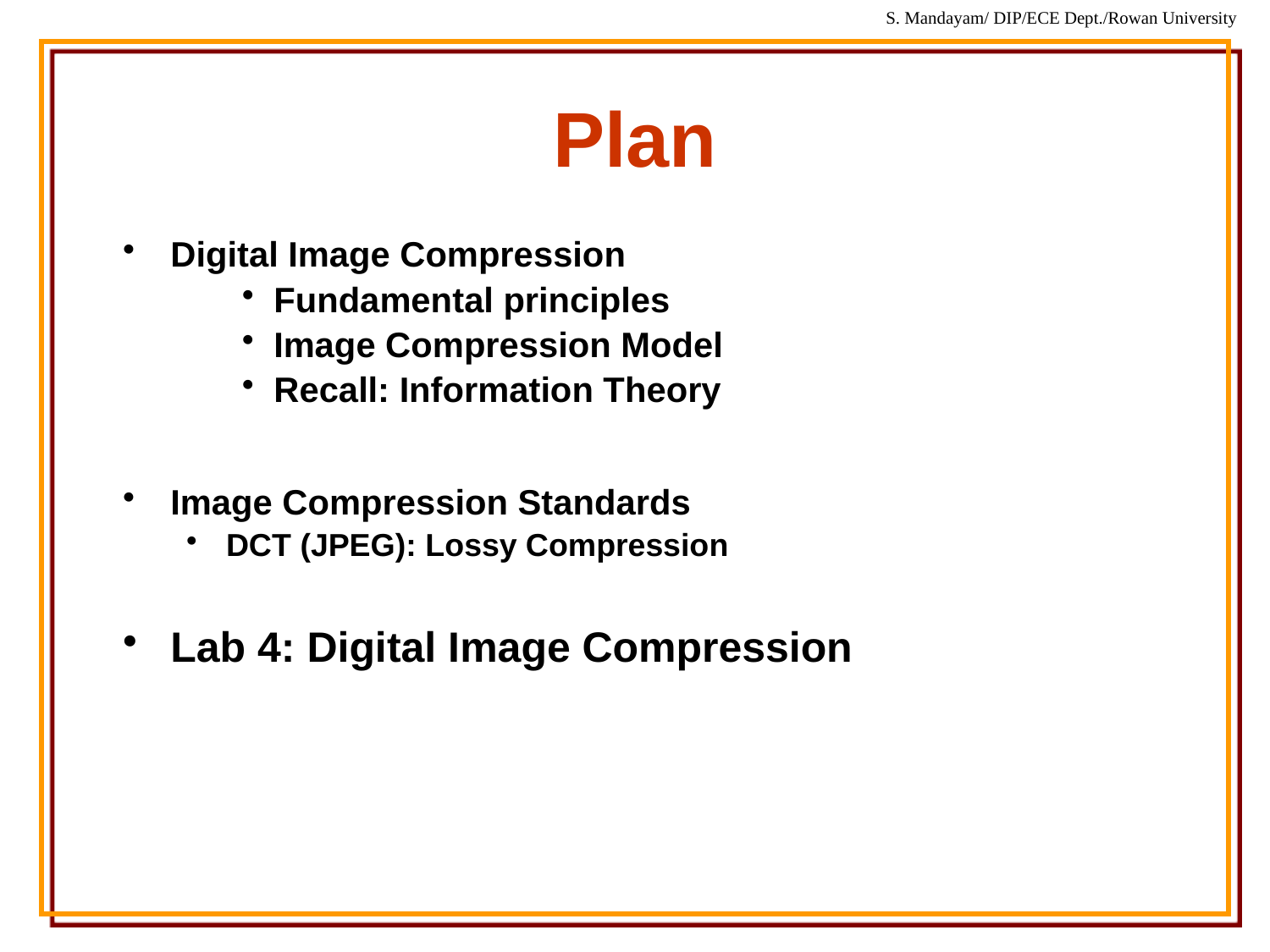

# Plan
Digital Image Compression
Fundamental principles
Image Compression Model
Recall: Information Theory

Image Compression Standards
DCT (JPEG): Lossy Compression

Lab 4: Digital Image Compression